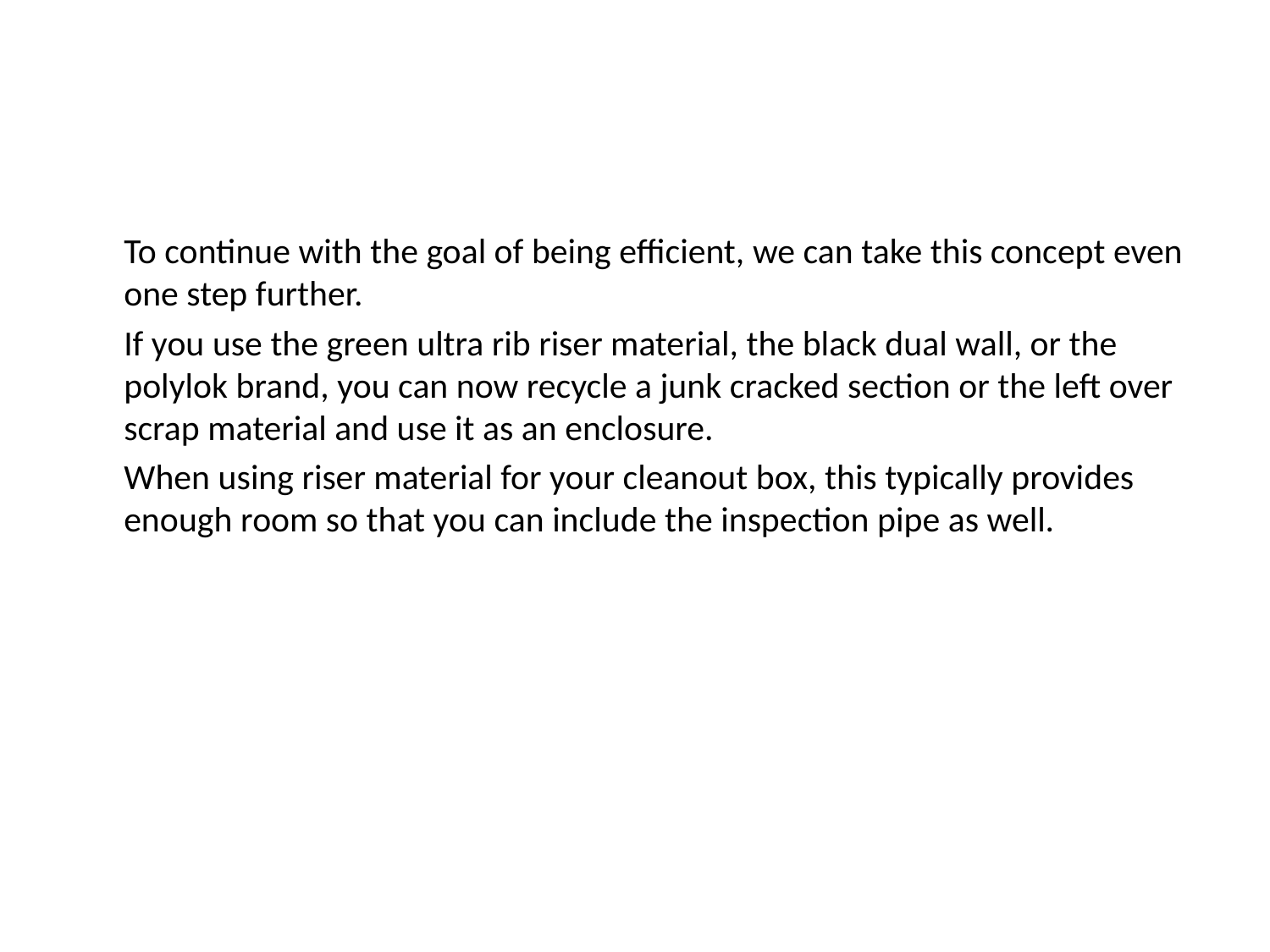

To continue with the goal of being efficient, we can take this concept even  one step further.
	If you use the green ultra rib riser material, the black dual wall, or the polylok brand, you can now recycle a junk cracked section or the left over scrap material and use it as an enclosure.
	When using riser material for your cleanout box, this typically provides enough room so that you can include the inspection pipe as well.